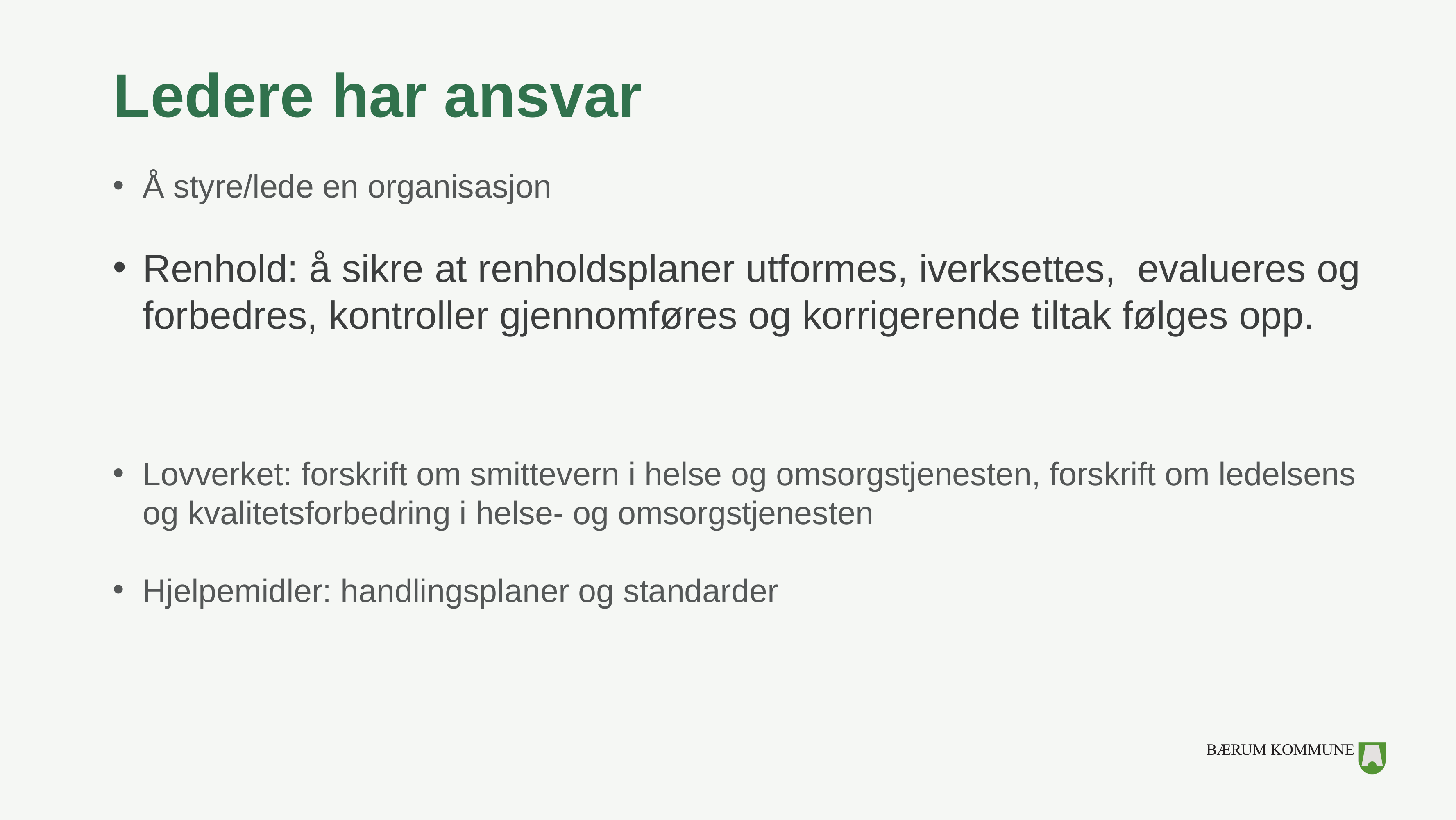

# Ledere har ansvar
Å styre/lede en organisasjon

Renhold: å sikre at renholdsplaner utformes, iverksettes,  evalueres og forbedres, kontroller gjennomføres og korrigerende tiltak følges opp.

Lovverket: forskrift om smittevern i helse og omsorgstjenesten, forskrift om ledelsens og kvalitetsforbedring i helse- og omsorgstjenesten

Hjelpemidler: handlingsplaner og standarder